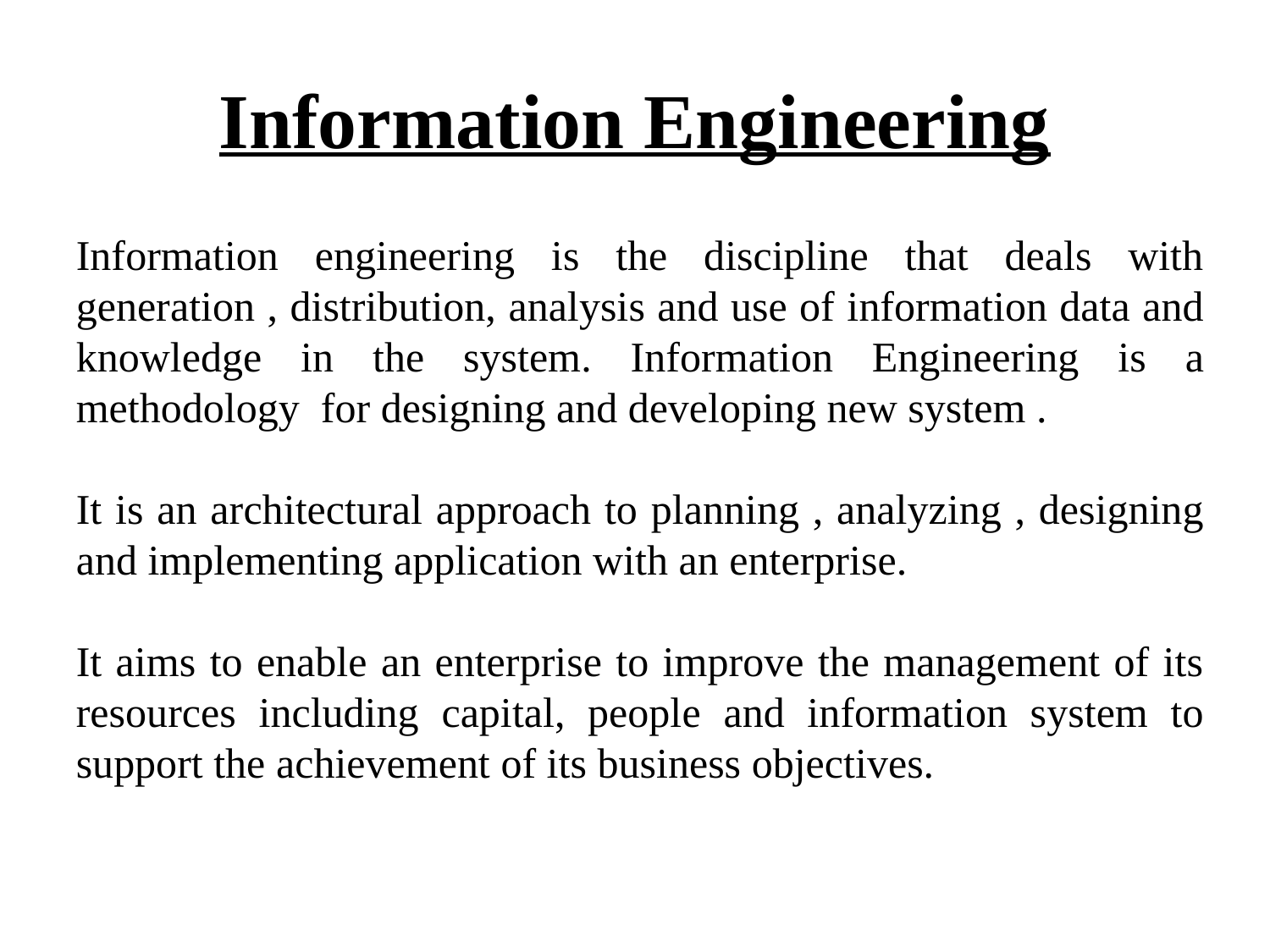

# Information Engineering
Information engineering is the discipline that deals with generation , distribution, analysis and use of information data and knowledge in the system. Information Engineering is a methodology  for designing and developing new system .

It is an architectural approach to planning , analyzing , designing and implementing application with an enterprise.

It aims to enable an enterprise to improve the management of its resources including capital, people and information system to support the achievement of its business objectives.